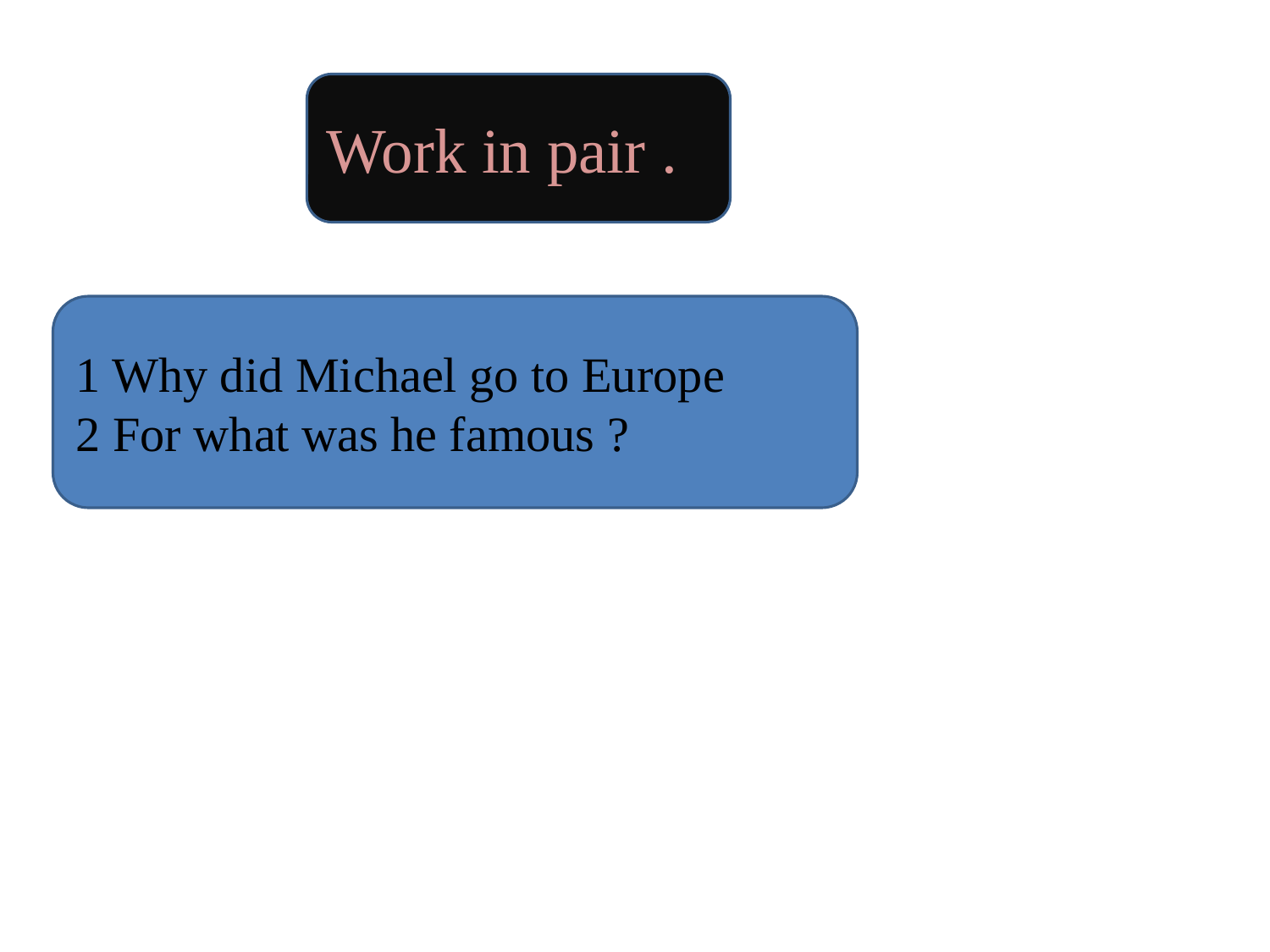

Work in pair .
1 Why did Michael go to Europe
2 For what was he famous ?